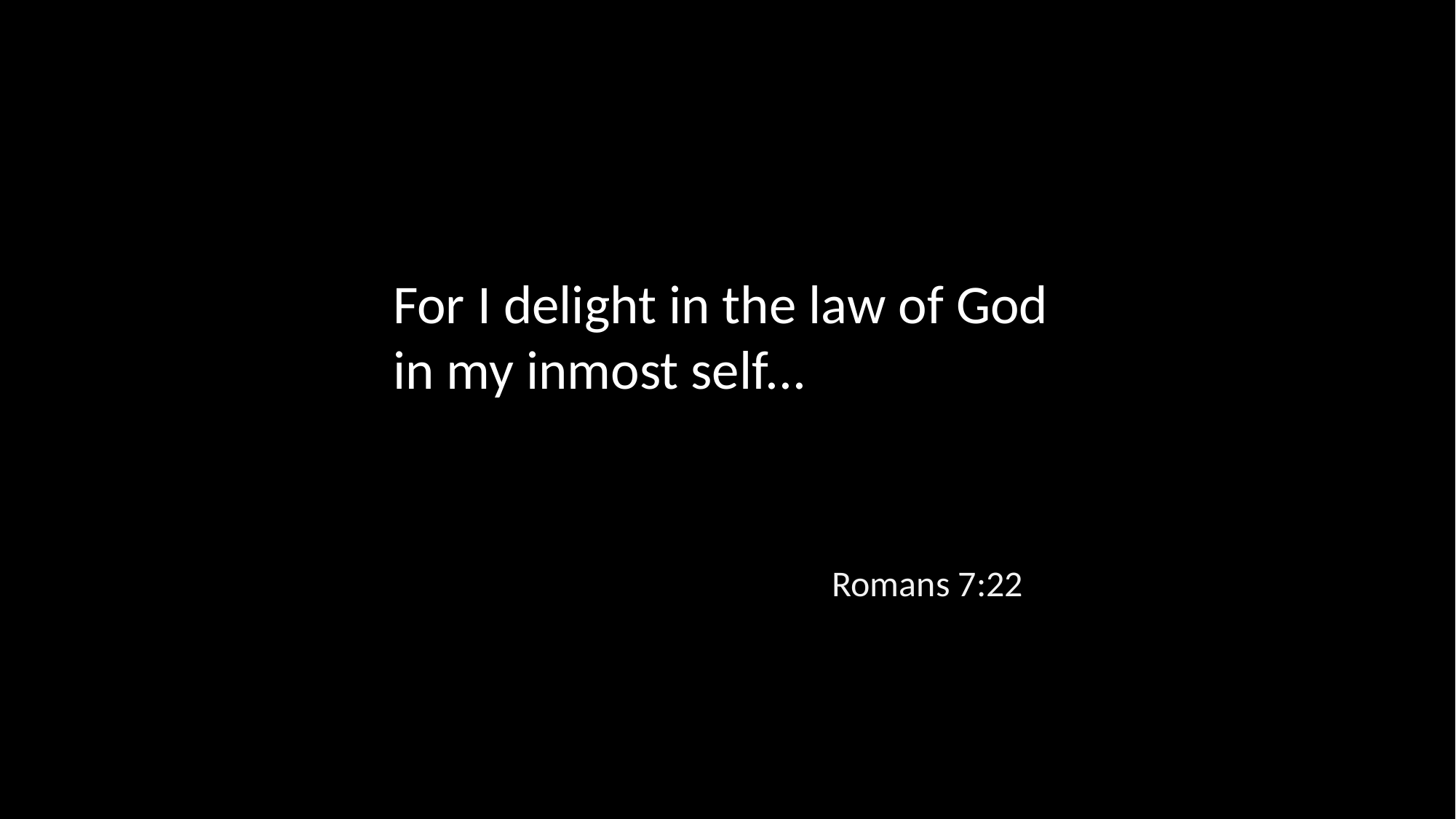

For I delight in the law of God in my inmost self...
Romans 7:22